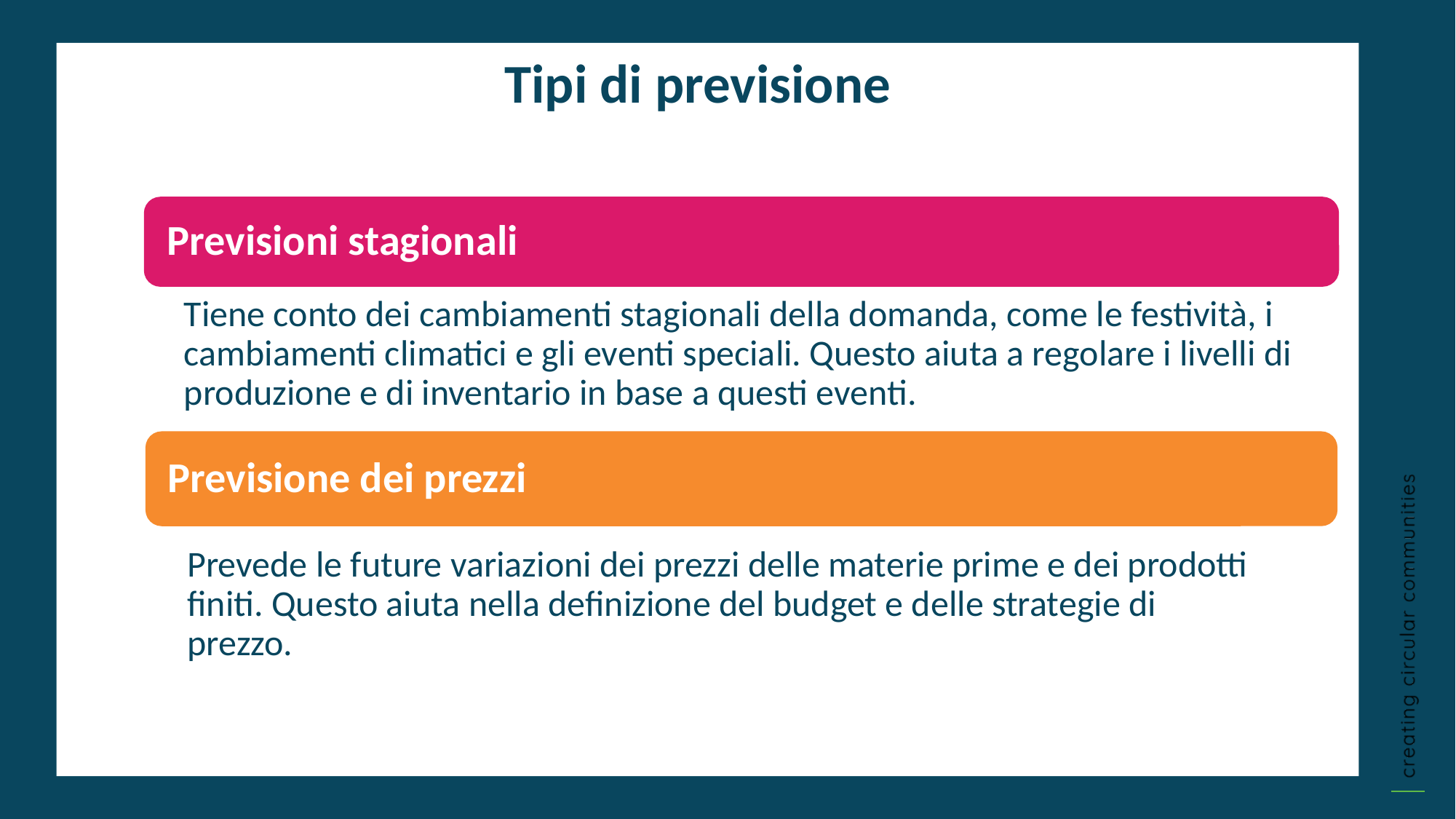

Tipi di previsione
Previsioni stagionali
Tiene conto dei cambiamenti stagionali della domanda, come le festività, i cambiamenti climatici e gli eventi speciali. Questo aiuta a regolare i livelli di produzione e di inventario in base a questi eventi.
Previsione dei prezzi
Approvvigionamento
Impatto a lungo termine
Esigenze aziendali immediate
Effetti sociali/ambientali
Esigenze finanziarie e aziendali
Fare clic per digitare
Fare clic per digitare
Processi spesso costosi e complicati
Processi semplici
Prevede le future variazioni dei prezzi delle materie prime e dei prodotti finiti. Questo aiuta nella definizione del budget e delle strategie di prezzo.